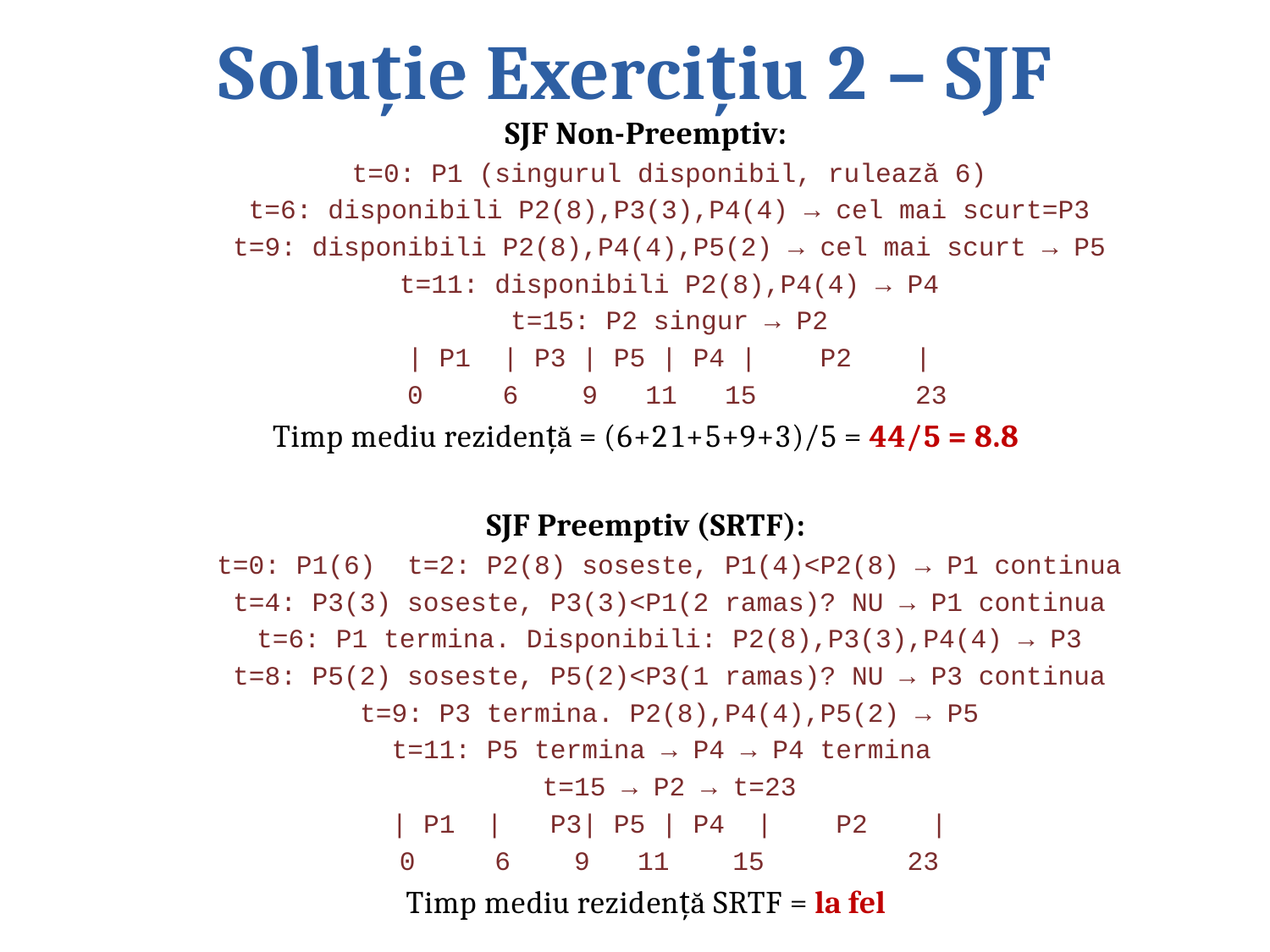

# Soluție Exercițiu 2 – SJF
SJF Non-Preemptiv:
t=0: P1 (singurul disponibil, rulează 6)
t=6: disponibili P2(8),P3(3),P4(4) → cel mai scurt=P3
t=9: disponibili P2(8),P4(4),P5(2) → cel mai scurt → P5
t=11: disponibili P2(8),P4(4) → P4
t=15: P2 singur → P2
| P1  | P3 | P5 | P4 |    P2    |
 0     6    9   11   15          23
Timp mediu rezidență = (6+21+5+9+3)/5 = 44/5 = 8.8

SJF Preemptiv (SRTF):
t=0: P1(6)  t=2: P2(8) soseste, P1(4)<P2(8) → P1 continua
t=4: P3(3) soseste, P3(3)<P1(2 ramas)? NU → P1 continua
t=6: P1 termina. Disponibili: P2(8),P3(3),P4(4) → P3
t=8: P5(2) soseste, P5(2)<P3(1 ramas)? NU → P3 continua
t=9: P3 termina. P2(8),P4(4),P5(2) → P5
t=11: P5 termina → P4 → P4 termina
t=15 → P2 → t=23
| P1  |   P3| P5 | P4  |    P2    |
0     6    9   11    15         23
Timp mediu rezidență SRTF = la fel